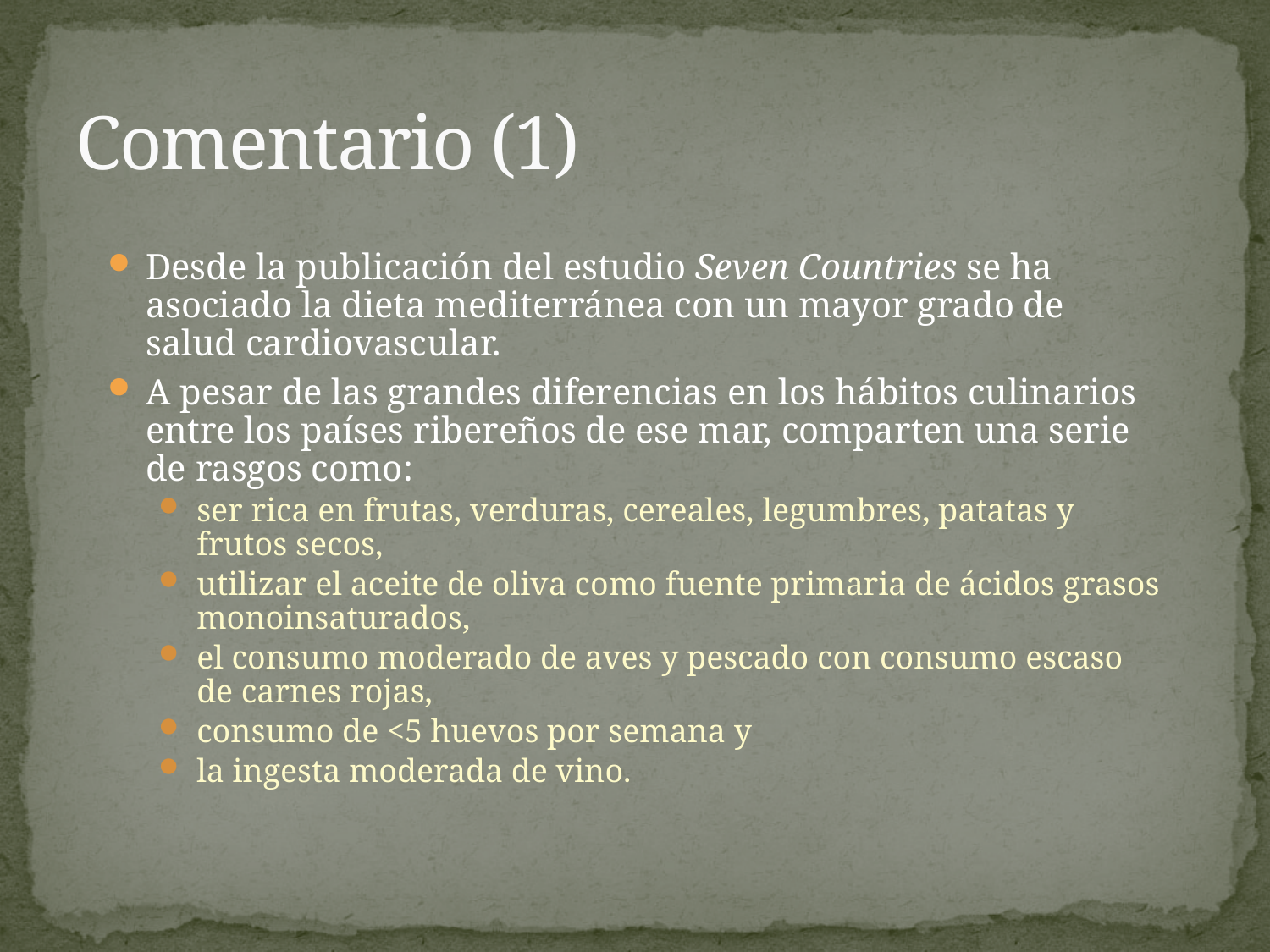

# Comentario (1)
Desde la publicación del estudio Seven Countries se ha asociado la dieta mediterránea con un mayor grado de salud cardiovascular.
A pesar de las grandes diferencias en los hábitos culinarios entre los países ribereños de ese mar, comparten una serie de rasgos como:
ser rica en frutas, verduras, cereales, legumbres, patatas y frutos secos,
utilizar el aceite de oliva como fuente primaria de ácidos grasos monoinsaturados,
el consumo moderado de aves y pescado con consumo escaso de carnes rojas,
consumo de <5 huevos por semana y
la ingesta moderada de vino.